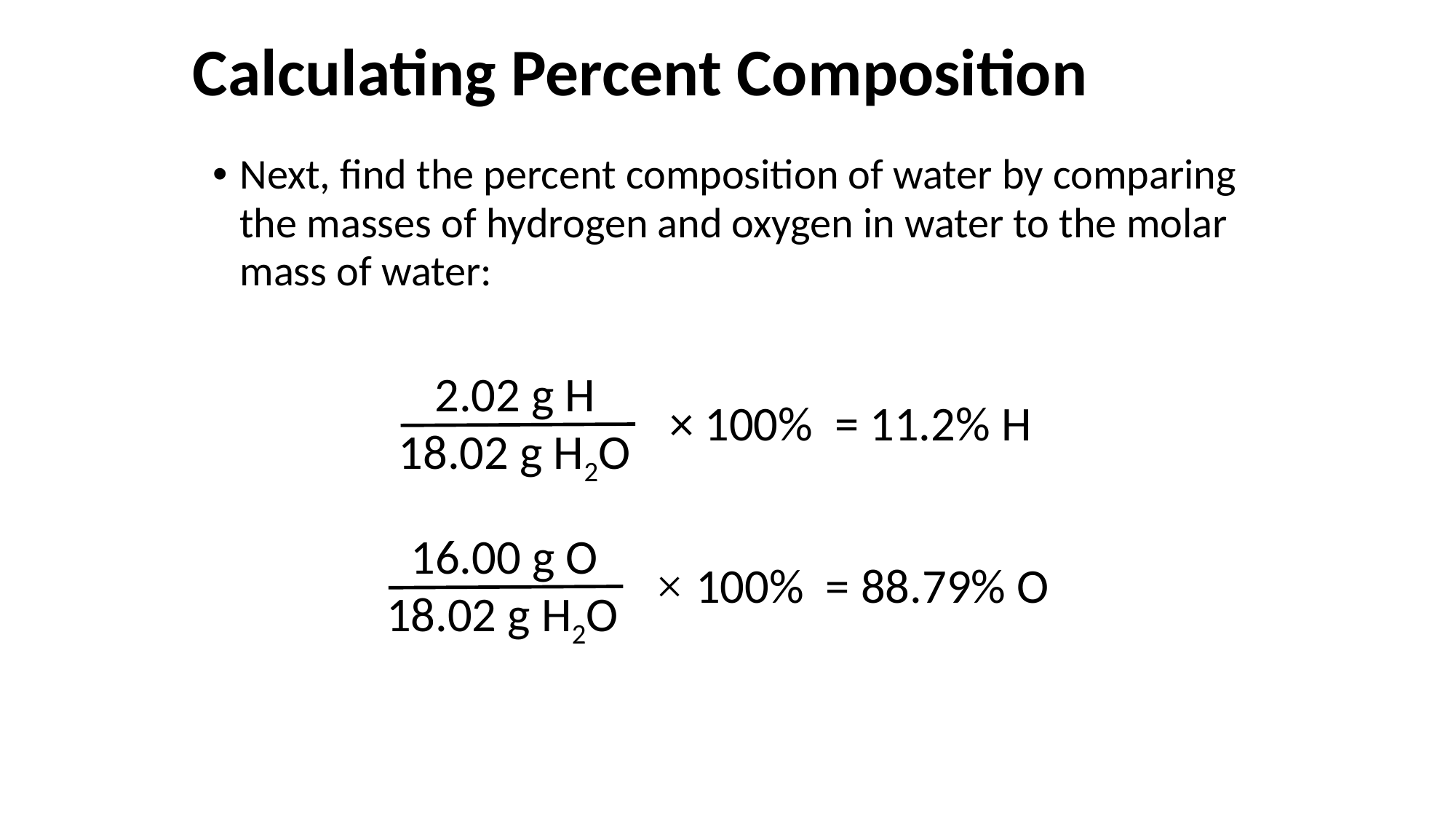

# Calculating Percent Composition
Next, find the percent composition of water by comparing the masses of hydrogen and oxygen in water to the molar mass of water:
2.02 g H
18.02 g H2O

× 100%  = 11.2% H
16.00 g O
18.02 g H2O

× 100%  = 88.79% O